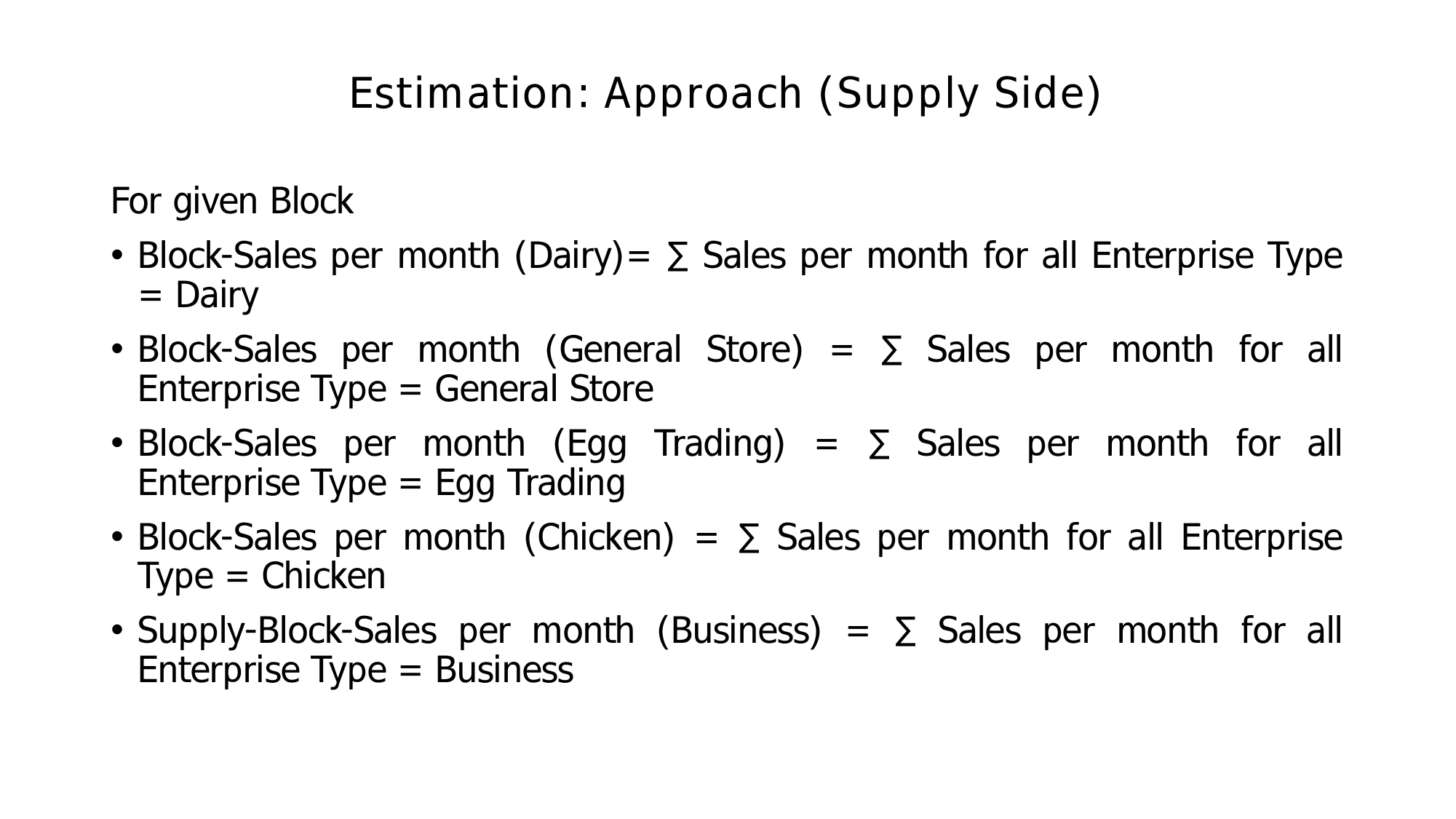

# Estimation: Approach (Supply Side)
For given Block
Block-Sales per month (Dairy)= ∑ Sales per month for all Enterprise Type = Dairy
Block-Sales per month (General Store) = ∑ Sales per month for all Enterprise Type = General Store
Block-Sales per month (Egg Trading) = ∑ Sales per month for all Enterprise Type = Egg Trading
Block-Sales per month (Chicken) = ∑ Sales per month for all Enterprise Type = Chicken
Supply-Block-Sales per month (Business) = ∑ Sales per month for all Enterprise Type = Business